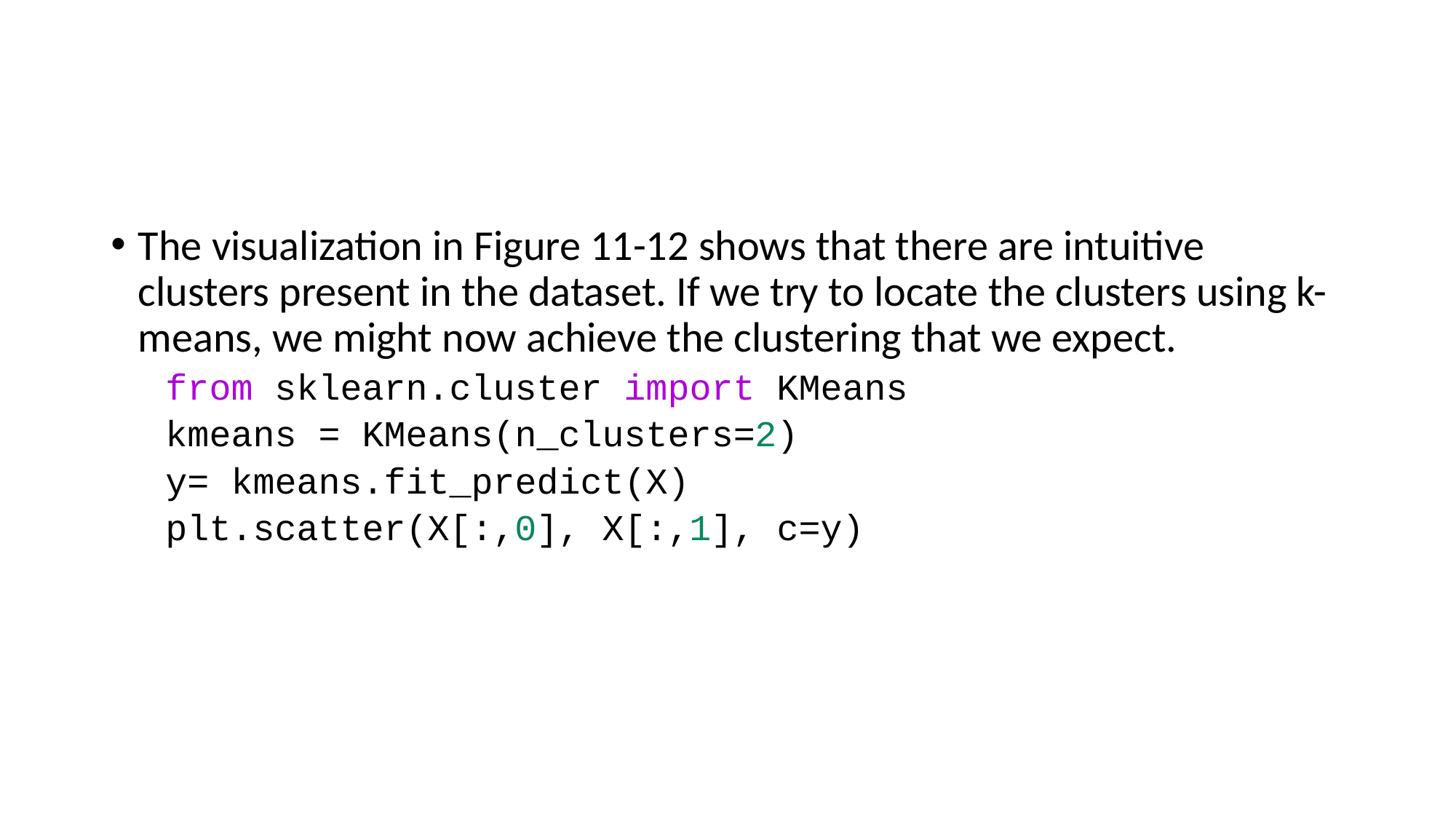

#
The visualization in Figure 11-12 shows that there are intuitive clusters present in the dataset. If we try to locate the clusters using k-means, we might now achieve the clustering that we expect.
from sklearn.cluster import KMeans
kmeans = KMeans(n_clusters=2)
y= kmeans.fit_predict(X)
plt.scatter(X[:,0], X[:,1], c=y)